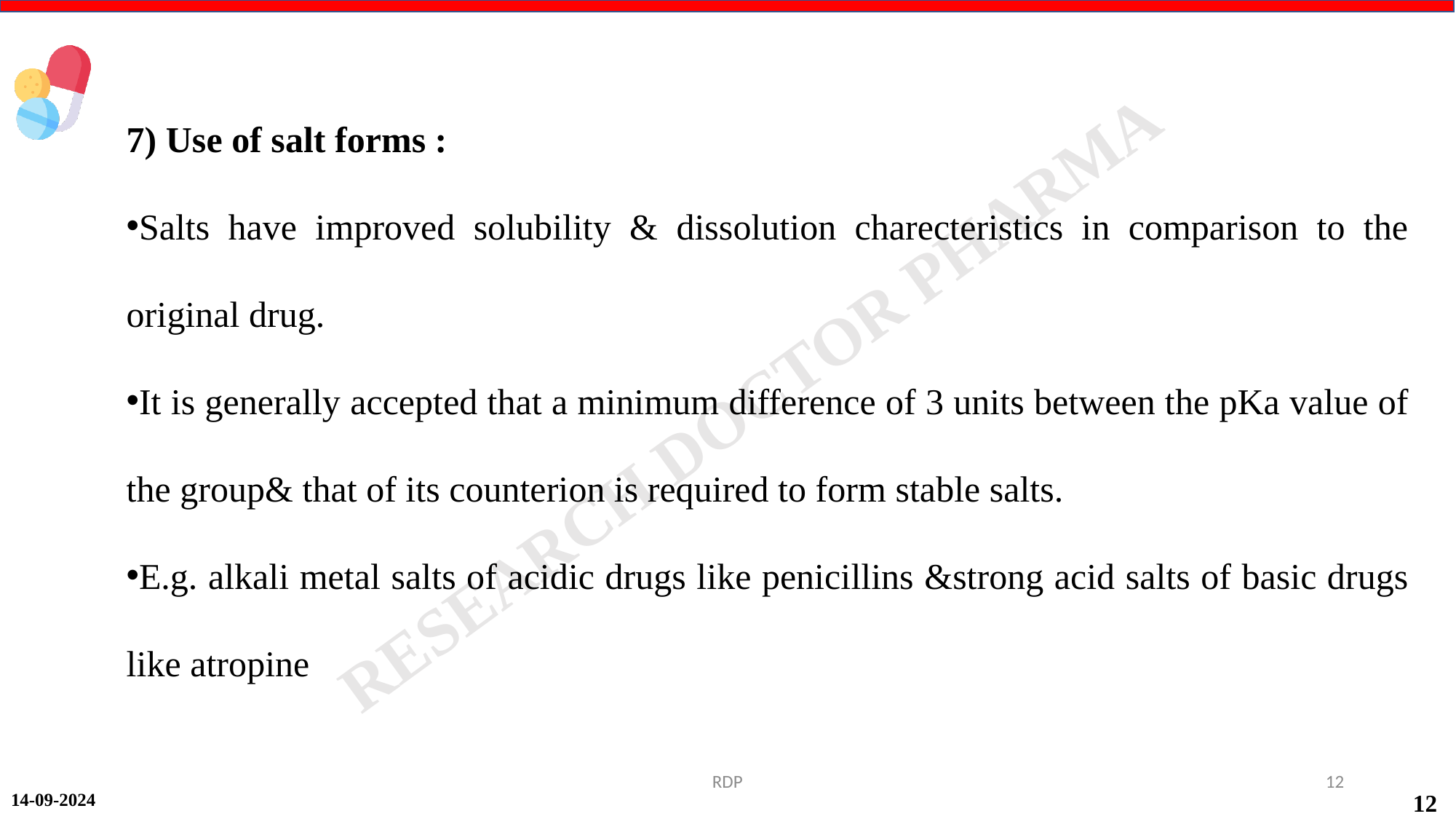

7) Use of salt forms :
Salts have improved solubility & dissolution charecteristics in comparison to the original drug.
It is generally accepted that a minimum difference of 3 units between the pKa value of the group& that of its counterion is required to form stable salts.
E.g. alkali metal salts of acidic drugs like penicillins &strong acid salts of basic drugs like atropine

RDP
12
14-09-2024
12